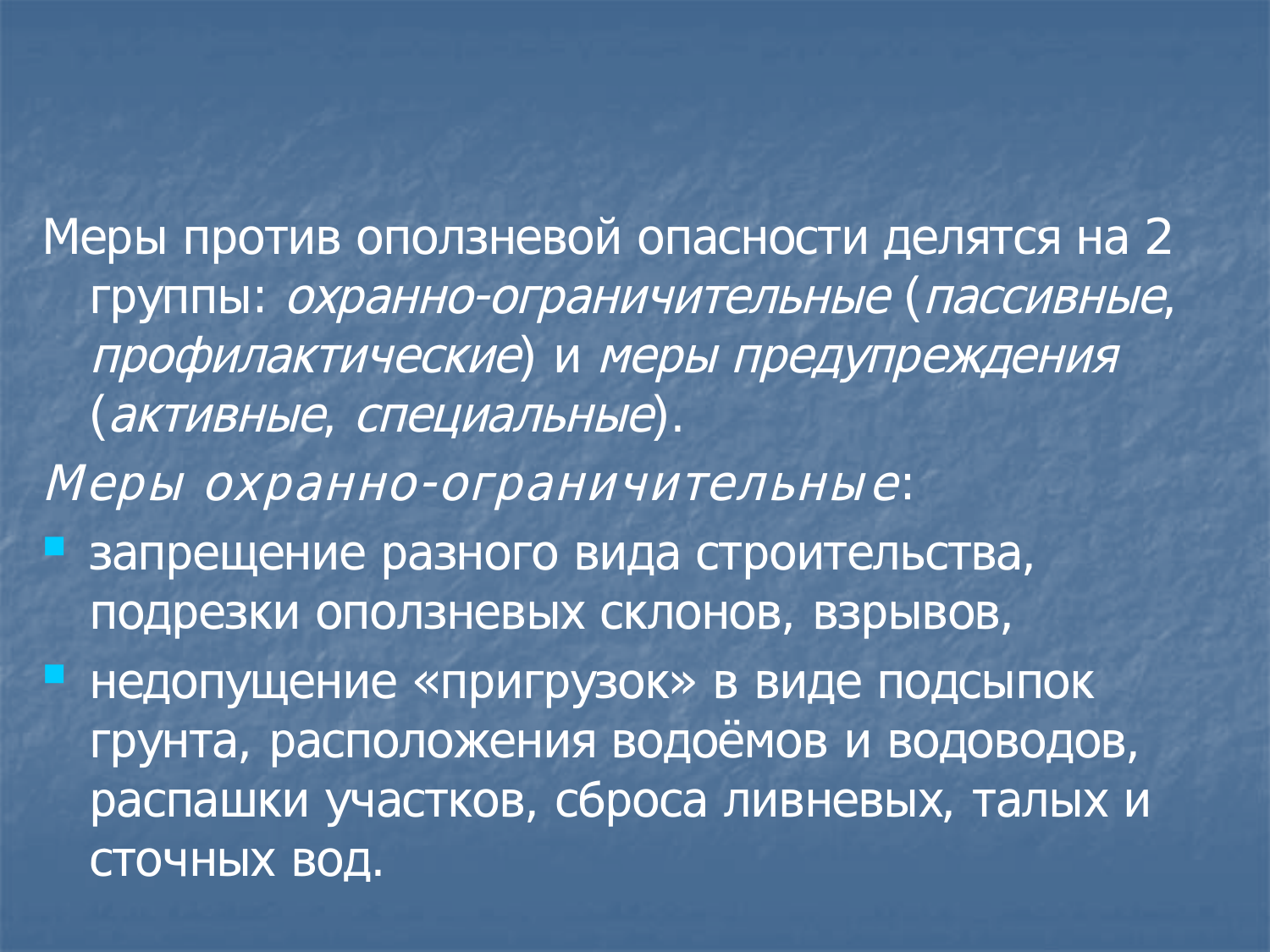

Меры против оползневой опасности делятся на 2 группы: охранно-ограничительные (пассивные, профилактические) и меры предупреждения (активные, специальные).
Меры охранно-ограничительные:
запрещение разного вида строительства, подрезки оползневых склонов, взрывов,
недопущение «пригрузок» в виде подсыпок грунта, расположения водоёмов и водоводов, распашки участков, сброса ливневых, талых и сточных вод.